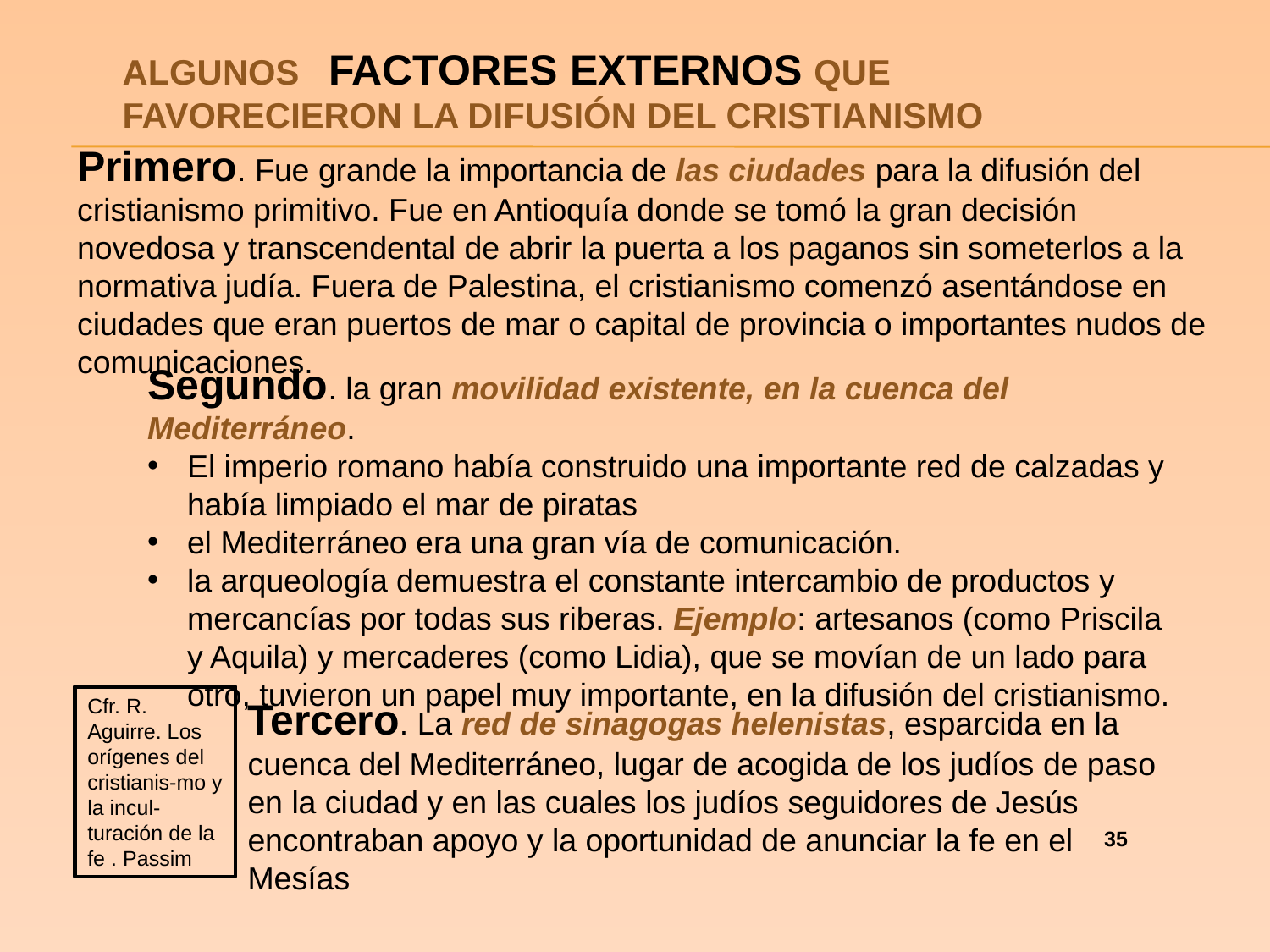

ALGUNOS   FACTORES EXTERNOS QUE FAVORECIERON LA DIFUSIÓN DEL CRISTIANISMO
Primero. Fue grande la importancia de las ciudades para la difusión del cristianismo primitivo. Fue en Antioquía donde se tomó la gran decisión novedosa y transcendental de abrir la puerta a los paganos sin someterlos a la normativa judía. Fuera de Palestina, el cristianismo comenzó asentándose en ciudades que eran puertos de mar o capital de provincia o importantes nudos de comunicaciones.
Segundo. la gran movilidad existente, en la cuenca del Mediterráneo.
El imperio romano había construido una importante red de calzadas y había limpiado el mar de piratas
el Mediterráneo era una gran vía de comunicación.
la arqueología demuestra el constante intercambio de productos y mercancías por todas sus riberas. Ejemplo: artesanos (como Priscila y Aquila) y mercaderes (como Lidia), que se movían de un lado para otro, tuvieron un papel muy importante, en la difusión del cristianismo.
Cfr. R. Aguirre. Los orígenes del cristianis-mo y la incul-turación de la fe . Passim
Tercero. La red de sinagogas helenistas, esparcida en la cuenca del Mediterráneo, lugar de acogida de los judíos de paso en la ciudad y en las cuales los judíos seguidores de Jesús encontraban apoyo y la oportunidad de anunciar la fe en el Mesías
35